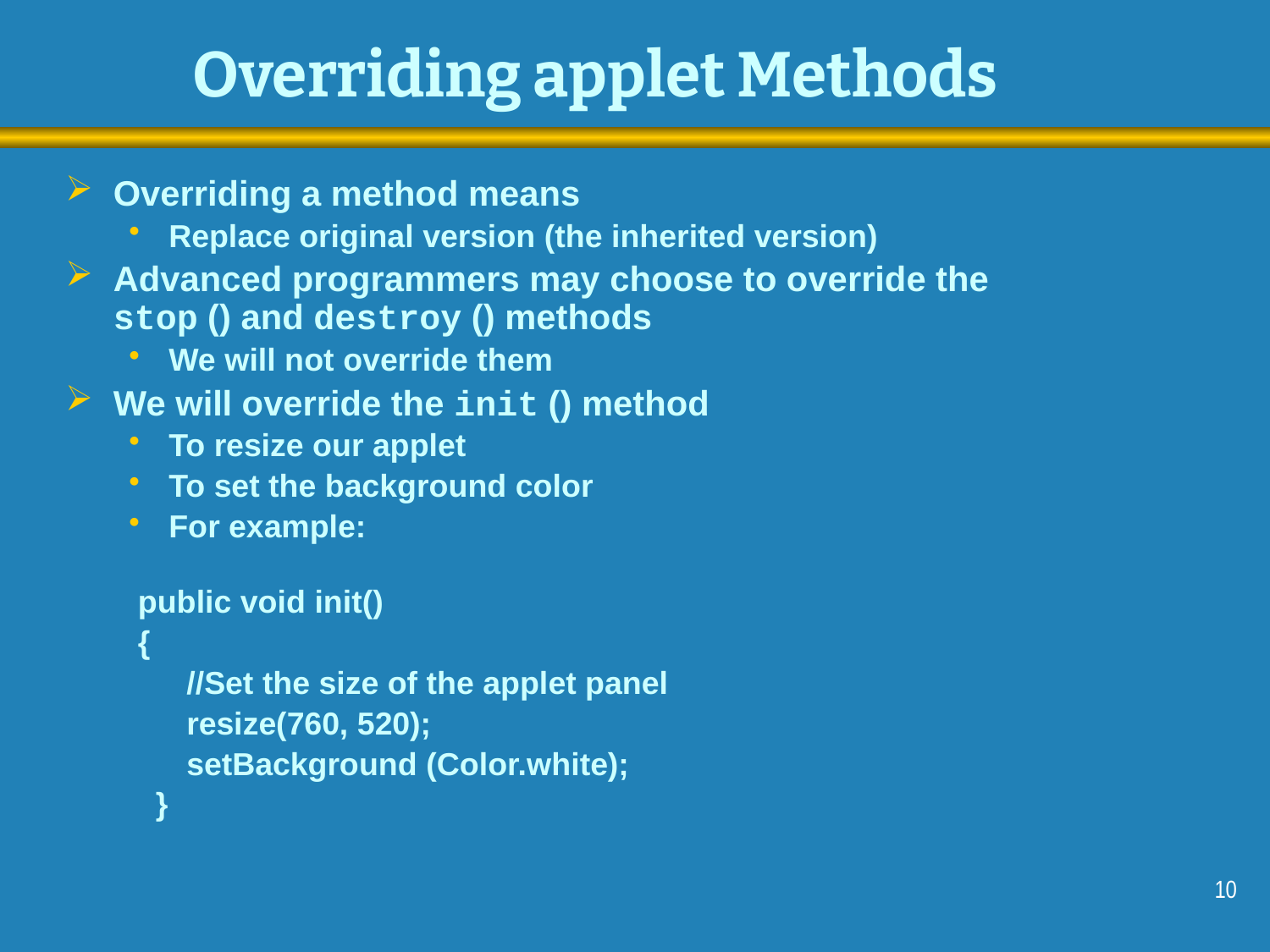

# Overriding applet Methods
Overriding a method means
Replace original version (the inherited version)
Advanced programmers may choose to override the
stop () and destroy () methods
We will not override them
We will override the init () method
To resize our applet
To set the background color
For example:
 public void init()
 {
	  //Set the size of the applet panel
	  resize(760, 520);
	  setBackground (Color.white);
   }

10